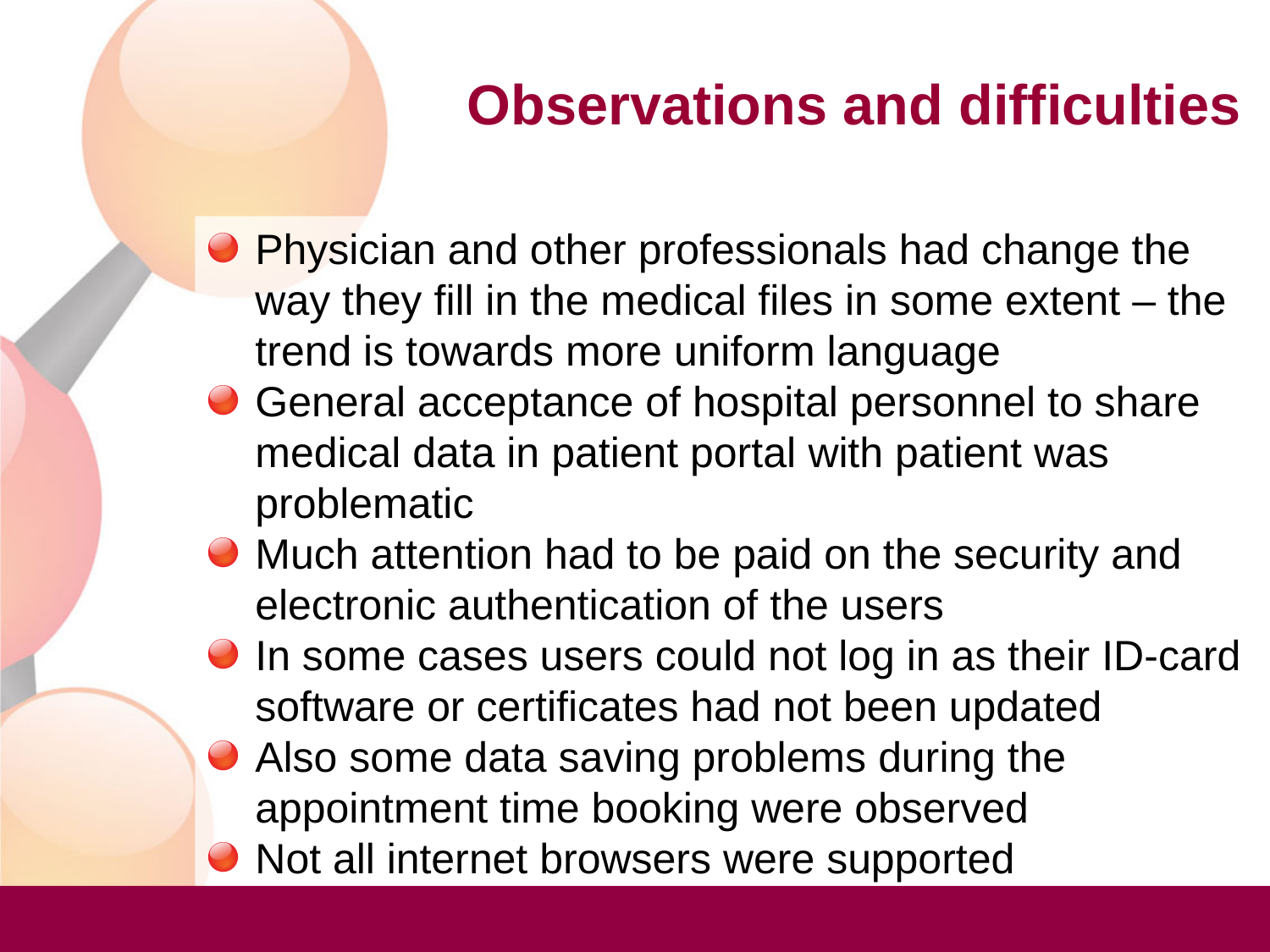

Observations and difficulties
Physician and other professionals had change the way they fill in the medical files in some extent – the trend is towards more uniform language
General acceptance of hospital personnel to share medical data in patient portal with patient was problematic
Much attention had to be paid on the security and electronic authentication of the users
In some cases users could not log in as their ID-card software or certificates had not been updated
Also some data saving problems during the appointment time booking were observed
Not all internet browsers were supported